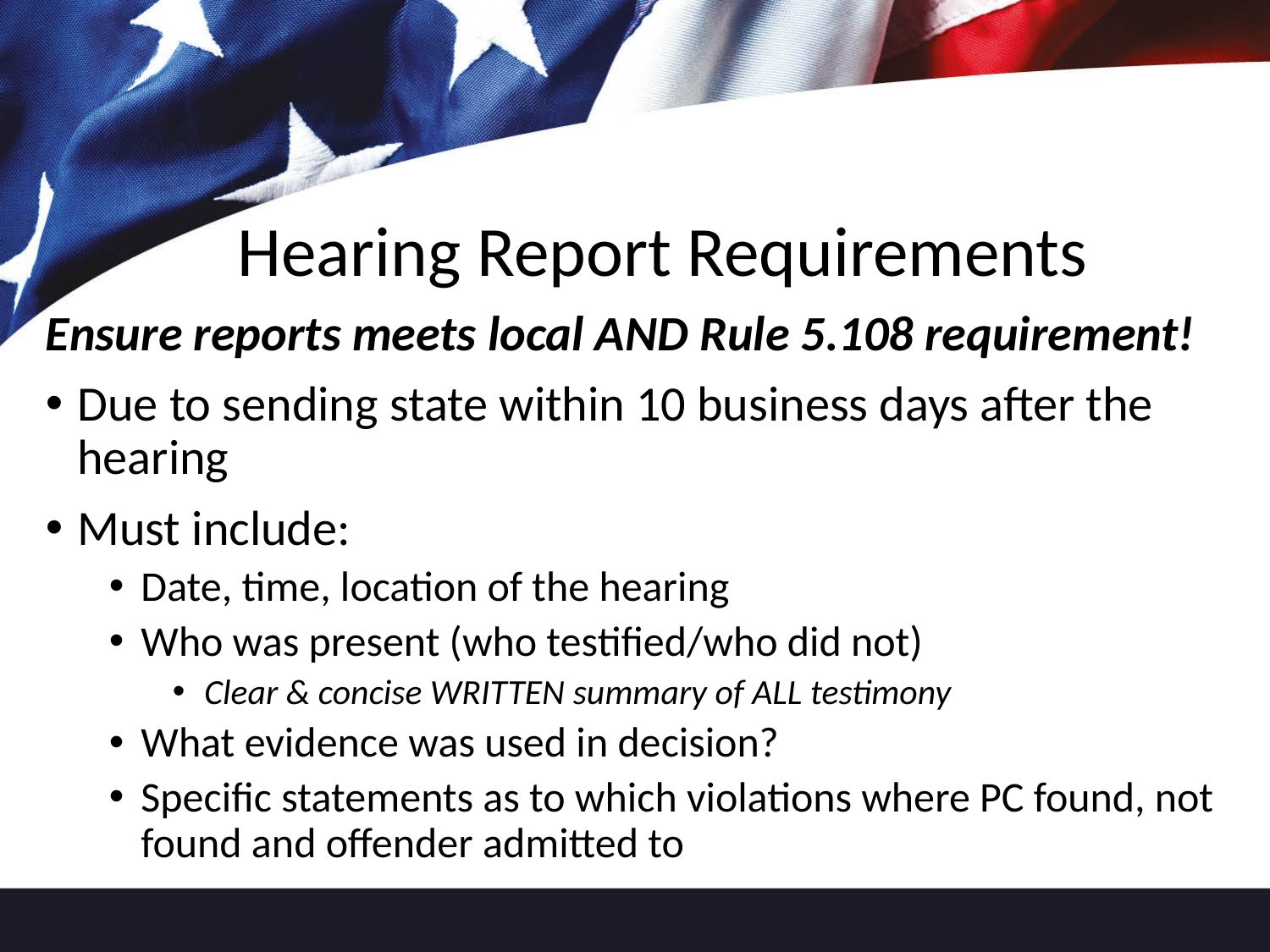

# Hearing Report Requirements
Ensure reports meets local AND Rule 5.108 requirement!
Due to sending state within 10 business days after the hearing
Must include:
Date, time, location of the hearing
Who was present (who testified/who did not)
Clear & concise WRITTEN summary of ALL testimony
What evidence was used in decision?
Specific statements as to which violations where PC found, not found and offender admitted to